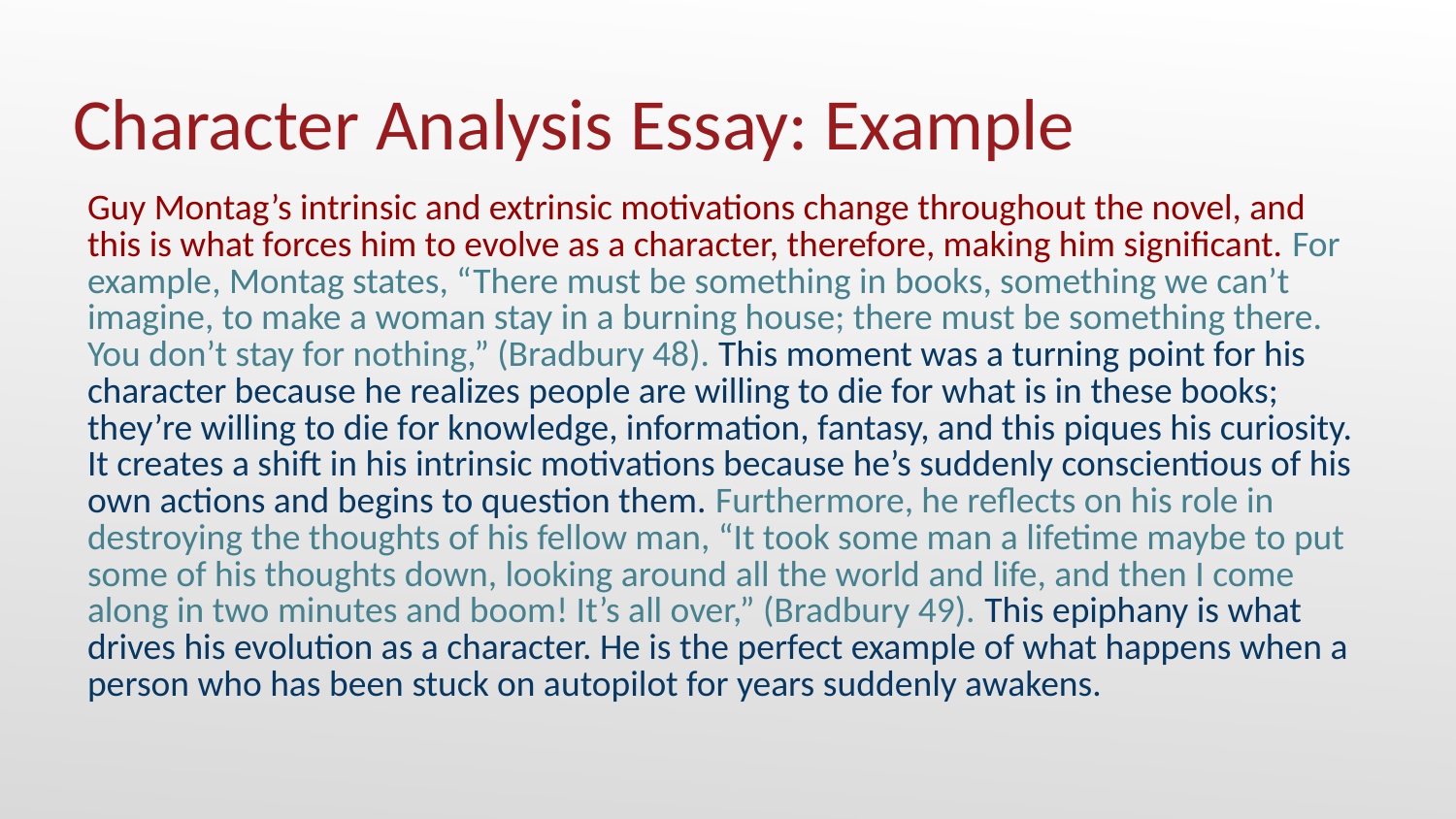

# Character Analysis Essay: Example
Guy Montag’s intrinsic and extrinsic motivations change throughout the novel, and this is what forces him to evolve as a character, therefore, making him significant. For example, Montag states, “There must be something in books, something we can’t imagine, to make a woman stay in a burning house; there must be something there. You don’t stay for nothing,” (Bradbury 48). This moment was a turning point for his character because he realizes people are willing to die for what is in these books; they’re willing to die for knowledge, information, fantasy, and this piques his curiosity. It creates a shift in his intrinsic motivations because he’s suddenly conscientious of his own actions and begins to question them. Furthermore, he reflects on his role in destroying the thoughts of his fellow man, “It took some man a lifetime maybe to put some of his thoughts down, looking around all the world and life, and then I come along in two minutes and boom! It’s all over,” (Bradbury 49). This epiphany is what drives his evolution as a character. He is the perfect example of what happens when a person who has been stuck on autopilot for years suddenly awakens.